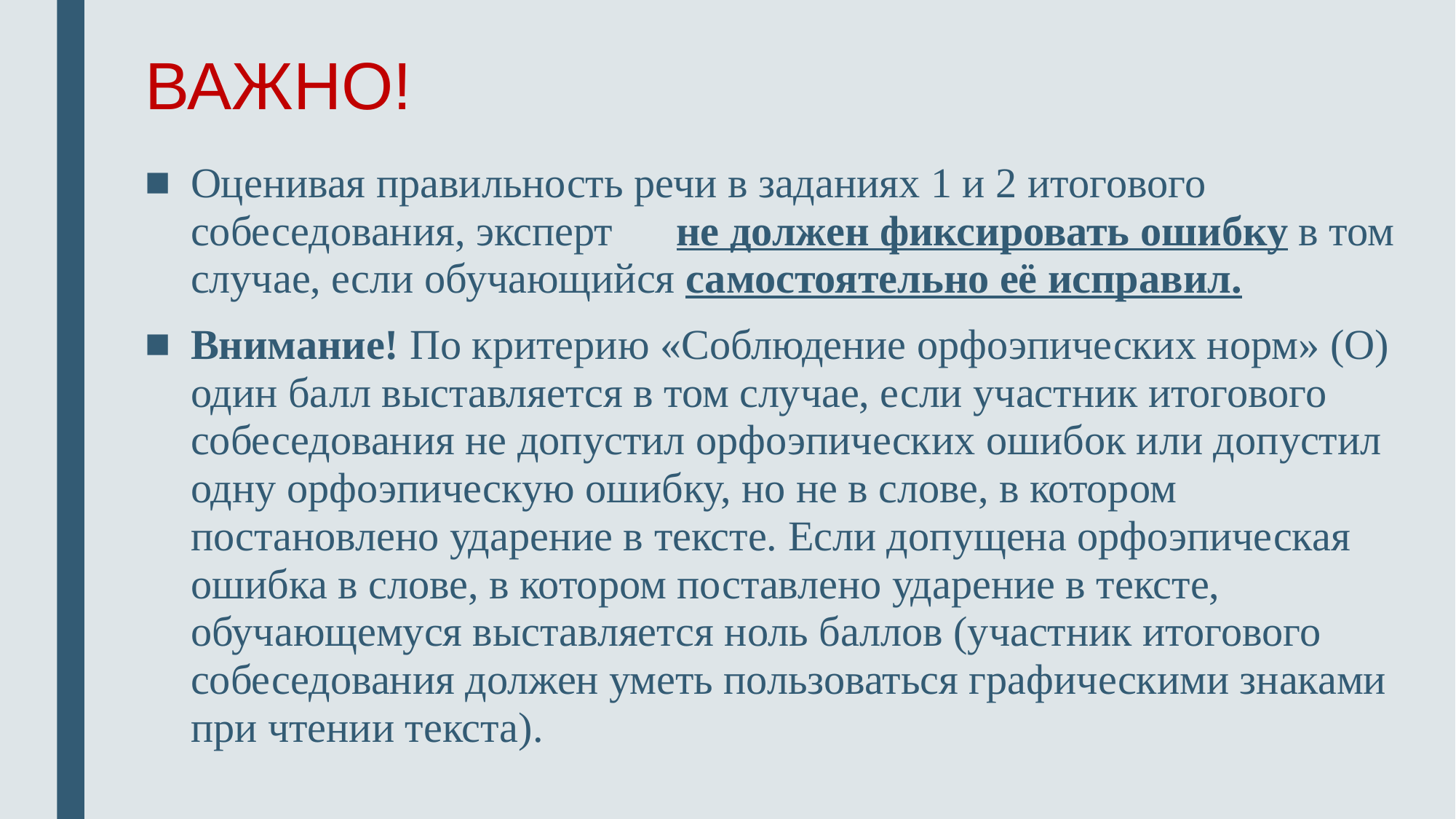

# ВАЖНО!
Оценивая правильность речи в заданиях 1 и 2 итогового собеседования, эксперт      не должен фиксировать ошибку в том случае, если обучающийся самостоятельно её исправил.
Внимание! По критерию «Соблюдение орфоэпических норм» (О) один балл выставляется в том случае, если участник итогового собеседования не допустил орфоэпических ошибок или допустил одну орфоэпическую ошибку, но не в слове, в котором постановлено ударение в тексте. Если допущена орфоэпическая ошибка в слове, в котором поставлено ударение в тексте, обучающемуся выставляется ноль баллов (участник итогового собеседования должен уметь пользоваться графическими знаками при чтении текста).